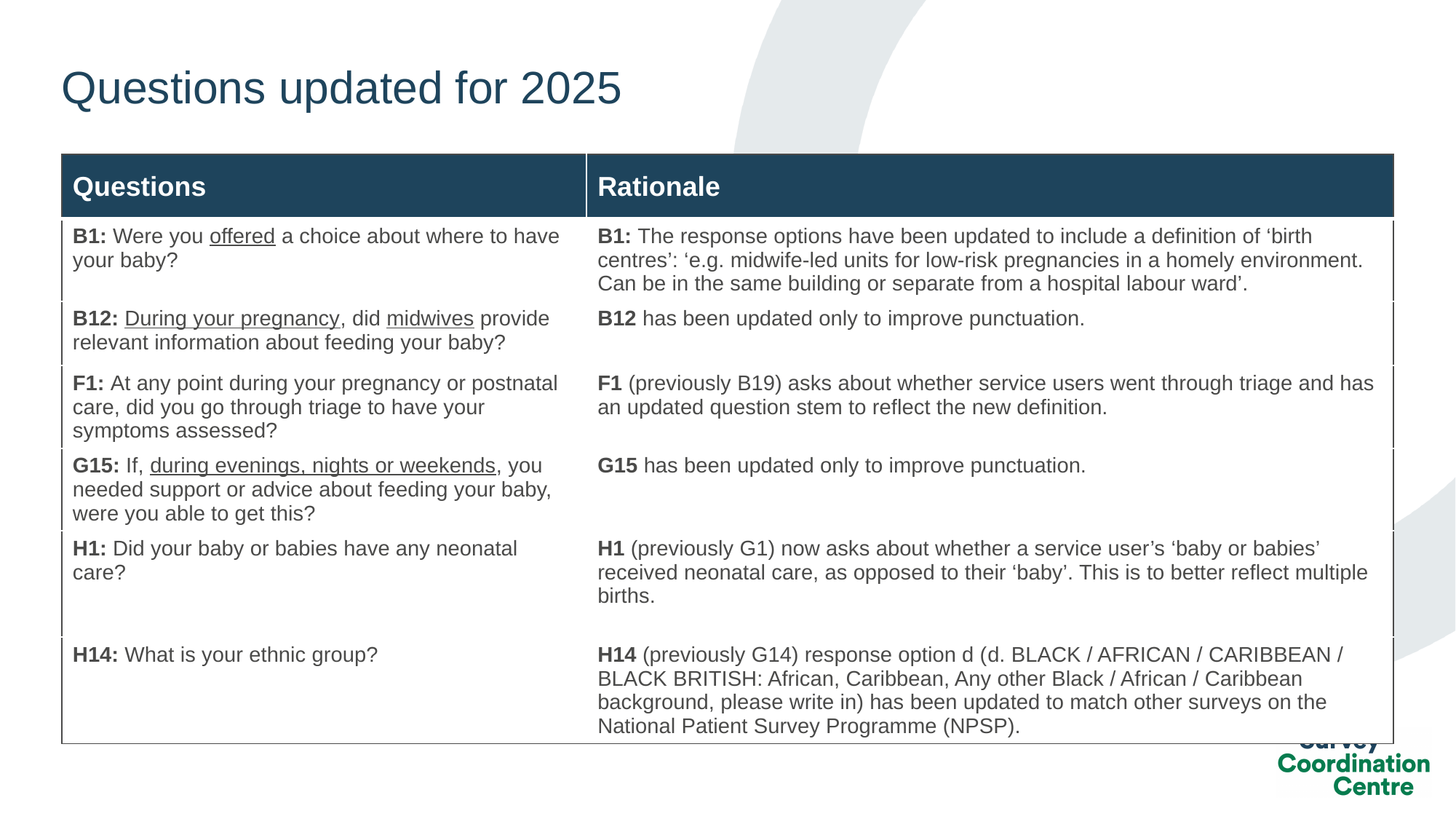

# Questions updated for 2025
| Questions | Rationale |
| --- | --- |
| B1: Were you offered a choice about where to have your baby? | B1: The response options have been updated to include a definition of ‘birth centres’: ‘e.g. midwife-led units for low-risk pregnancies in a homely environment. Can be in the same building or separate from a hospital labour ward’. |
| B12: During your pregnancy, did midwives provide relevant information about feeding your baby? | B12 has been updated only to improve punctuation. |
| F1: At any point during your pregnancy or postnatal care, did you go through triage to have your symptoms assessed? | F1 (previously B19) asks about whether service users went through triage and has an updated question stem to reflect the new definition. |
| G15: If, during evenings, nights or weekends, you needed support or advice about feeding your baby, were you able to get this? | G15 has been updated only to improve punctuation. |
| H1: Did your baby or babies have any neonatal care? | H1 (previously G1) now asks about whether a service user’s ‘baby or babies’ received neonatal care, as opposed to their ‘baby’. This is to better reflect multiple births. |
| H14: What is your ethnic group? | H14 (previously G14) response option d (d. BLACK / AFRICAN / CARIBBEAN / BLACK BRITISH: African, Caribbean, Any other Black / African / Caribbean background, please write in) has been updated to match other surveys on the National Patient Survey Programme (NPSP). |